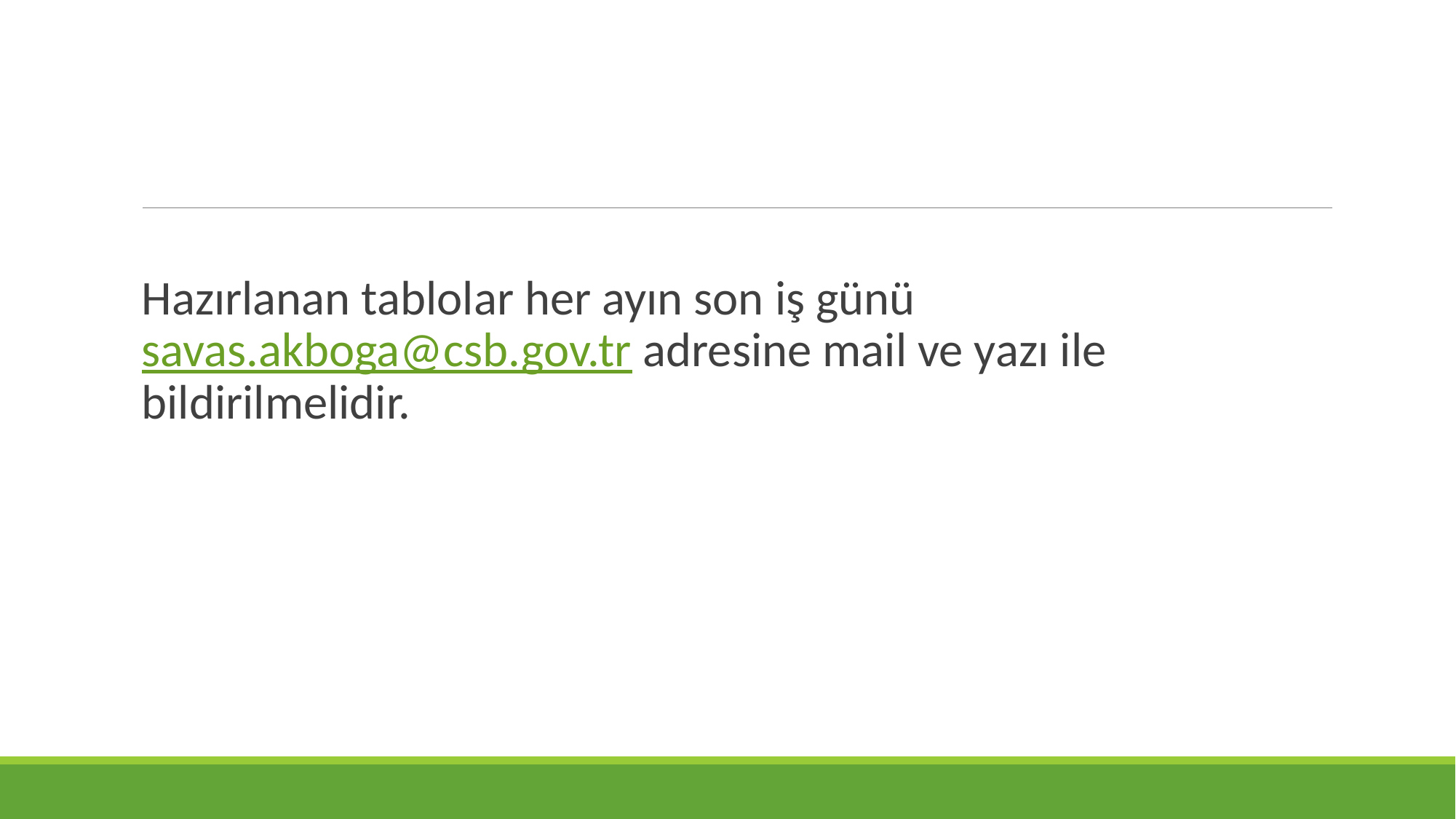

#

Hazırlanan tablolar her ayın son iş günü  savas.akboga@csb.gov.tr adresine mail ve yazı ile bildirilmelidir.